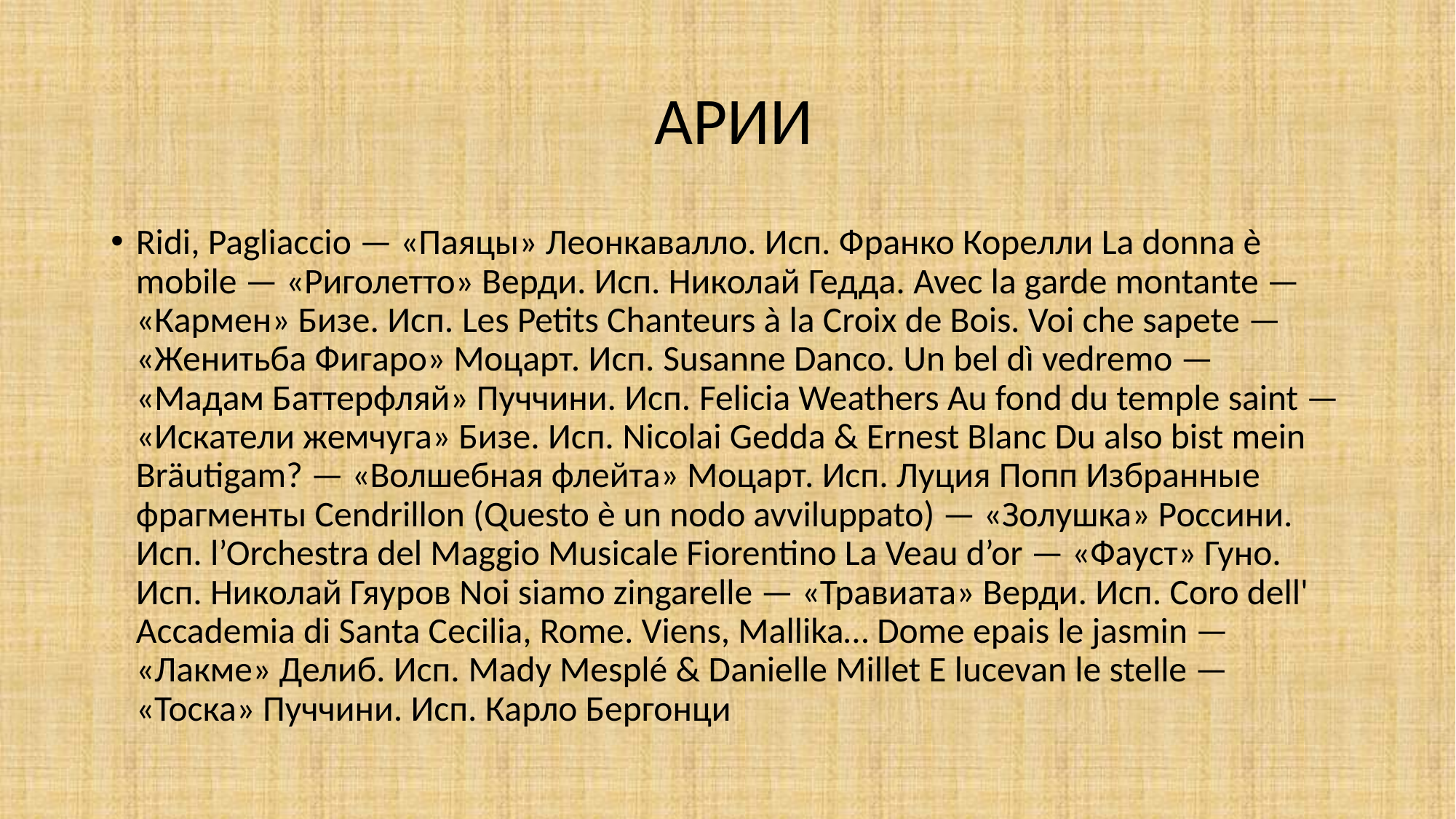

# АРИИ
Ridi, Pagliaccio — «Паяцы» Леонкавалло. Исп. Франко Корелли La donna è mobile — «Риголетто» Верди. Исп. Николай Гедда. Avec la garde montante — «Кармен» Бизе. Исп. Les Petits Chanteurs à la Croix de Bois. Voi che sapete — «Женитьба Фигаро» Моцарт. Исп. Susanne Danco. Un bel dì vedremo — «Мадам Баттерфляй» Пуччини. Исп. Felicia Weathers Au fond du temple saint — «Искатели жемчуга» Бизе. Исп. Nicolai Gedda & Ernest Blanc Du also bist mein Bräutigam? — «Волшебная флейта» Моцарт. Исп. Луция Попп Избранные фрагменты Cendrillon (Questo è un nodo avviluppato) — «Золушка» Россини. Исп. l’Orchestra del Maggio Musicale Fiorentino La Veau d’or — «Фауст» Гуно. Исп. Николай Гяуров Noi siamo zingarelle — «Травиата» Верди. Исп. Coro dell' Accademia di Santa Cecilia, Rome. Viens, Mallika… Dome epais le jasmin — «Лакме» Делиб. Исп. Mady Mesplé & Danielle Millet E lucevan le stelle — «Тоска» Пуччини. Исп. Карло Бергонци